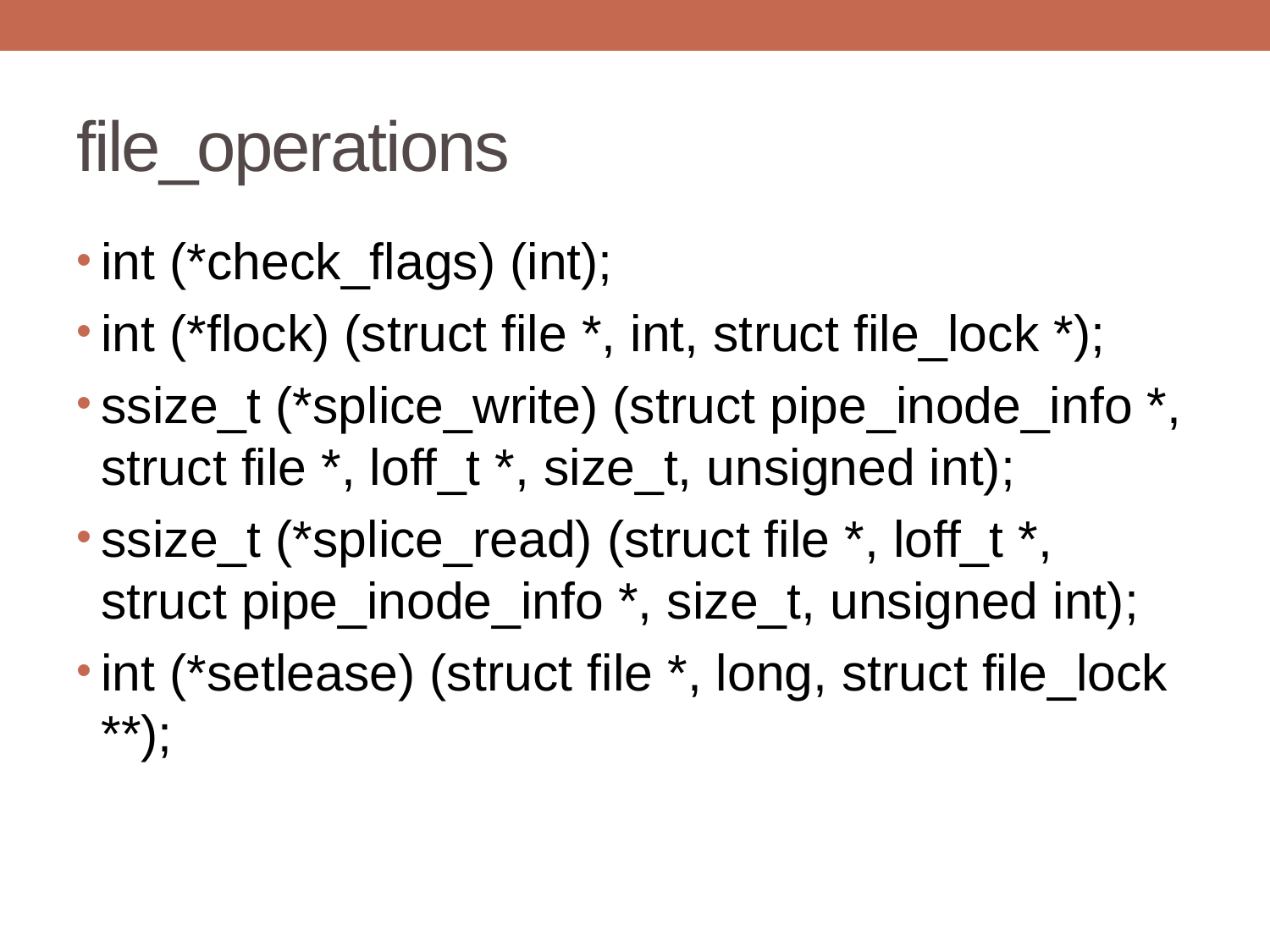

# file_operations
int (*check_flags) (int);
int (*flock) (struct file *, int, struct file_lock *);
ssize_t (*splice_write) (struct pipe_inode_info *, struct file *, loff_t *, size_t, unsigned int);
ssize_t (*splice_read) (struct file *, loff_t *, struct pipe_inode_info *, size_t, unsigned int);
int (*setlease) (struct file *, long, struct file_lock **);